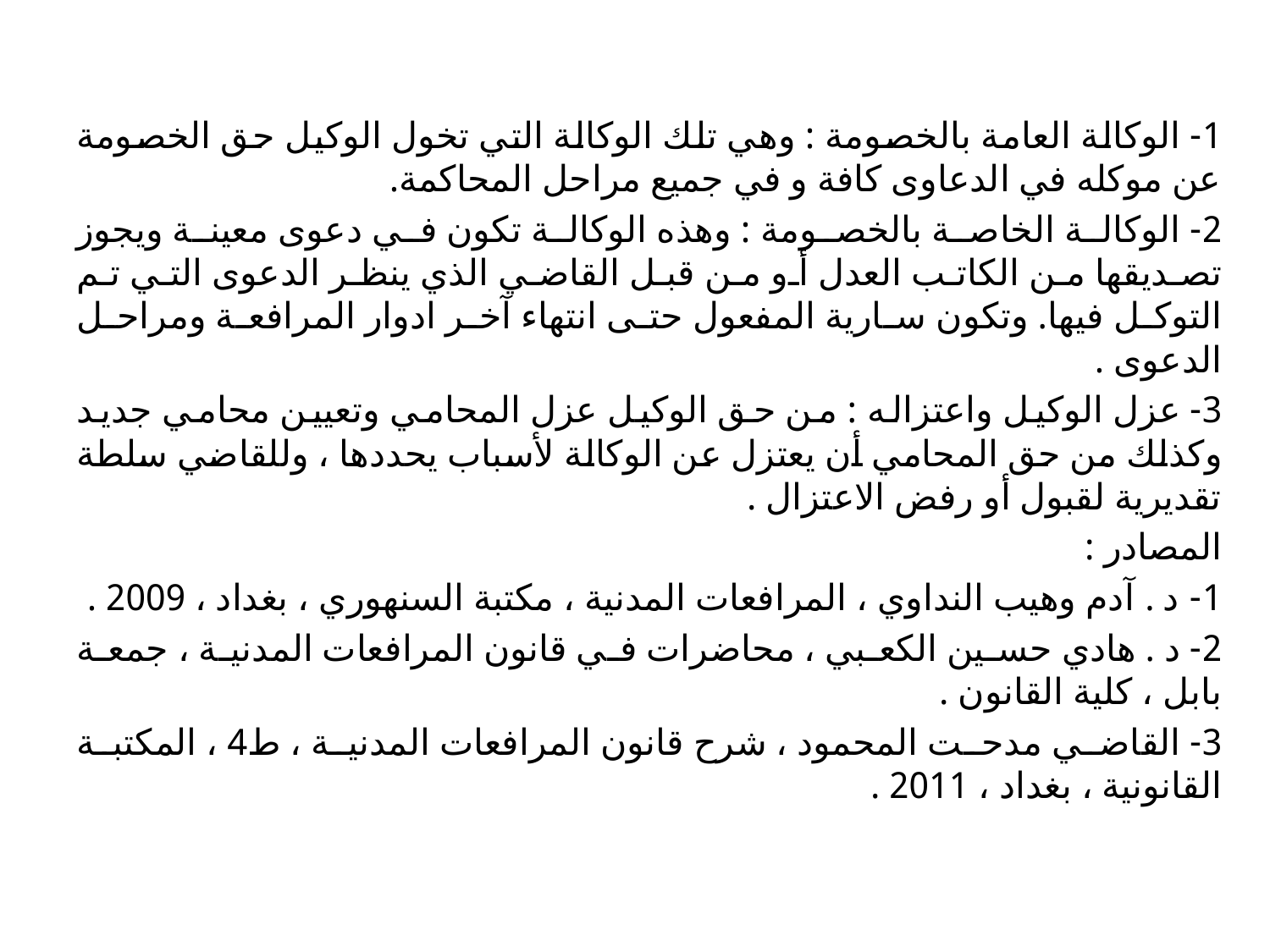

#
1- الوكالة العامة بالخصومة : وهي تلك الوكالة التي تخول الوكيل حق الخصومة عن موكله في الدعاوى كافة و في جميع مراحل المحاكمة.
2- الوكالة الخاصة بالخصومة : وهذه الوكالة تكون في دعوى معينة ويجوز تصديقها من الكاتب العدل أو من قبل القاضي الذي ينظر الدعوى التي تم التوكل فيها. وتكون سارية المفعول حتى انتهاء آخر ادوار المرافعة ومراحل الدعوى .
3- عزل الوكيل واعتزاله : من حق الوكيل عزل المحامي وتعيين محامي جديد وكذلك من حق المحامي أن يعتزل عن الوكالة لأسباب يحددها ، وللقاضي سلطة تقديرية لقبول أو رفض الاعتزال .
المصادر :
1- د . آدم وهيب النداوي ، المرافعات المدنية ، مكتبة السنهوري ، بغداد ، 2009 .
2- د . هادي حسين الكعبي ، محاضرات في قانون المرافعات المدنية ، جمعة بابل ، كلية القانون .
3- القاضي مدحت المحمود ، شرح قانون المرافعات المدنية ، ط4 ، المكتبة القانونية ، بغداد ، 2011 .